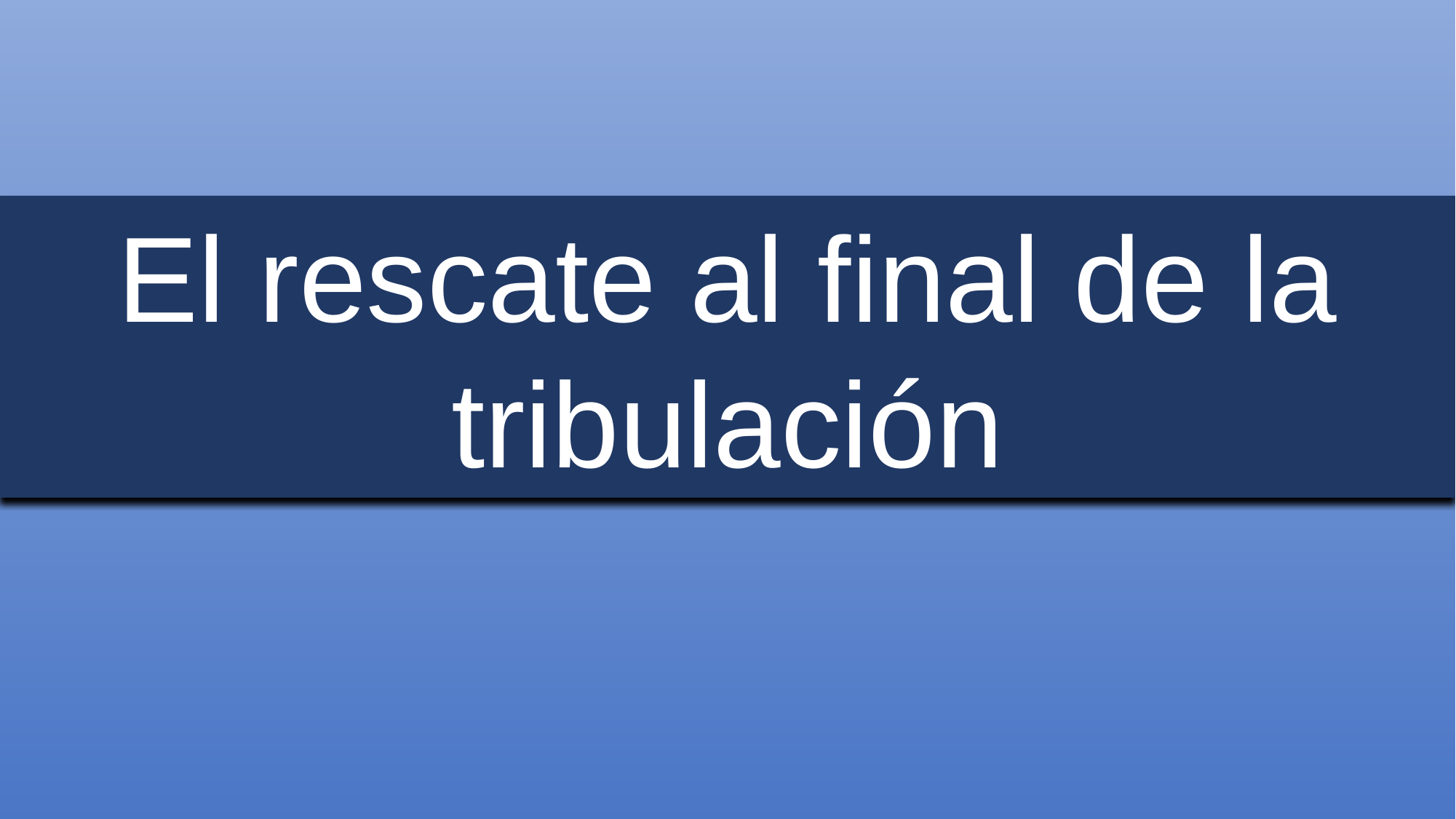

El rescate al final de la tribulación